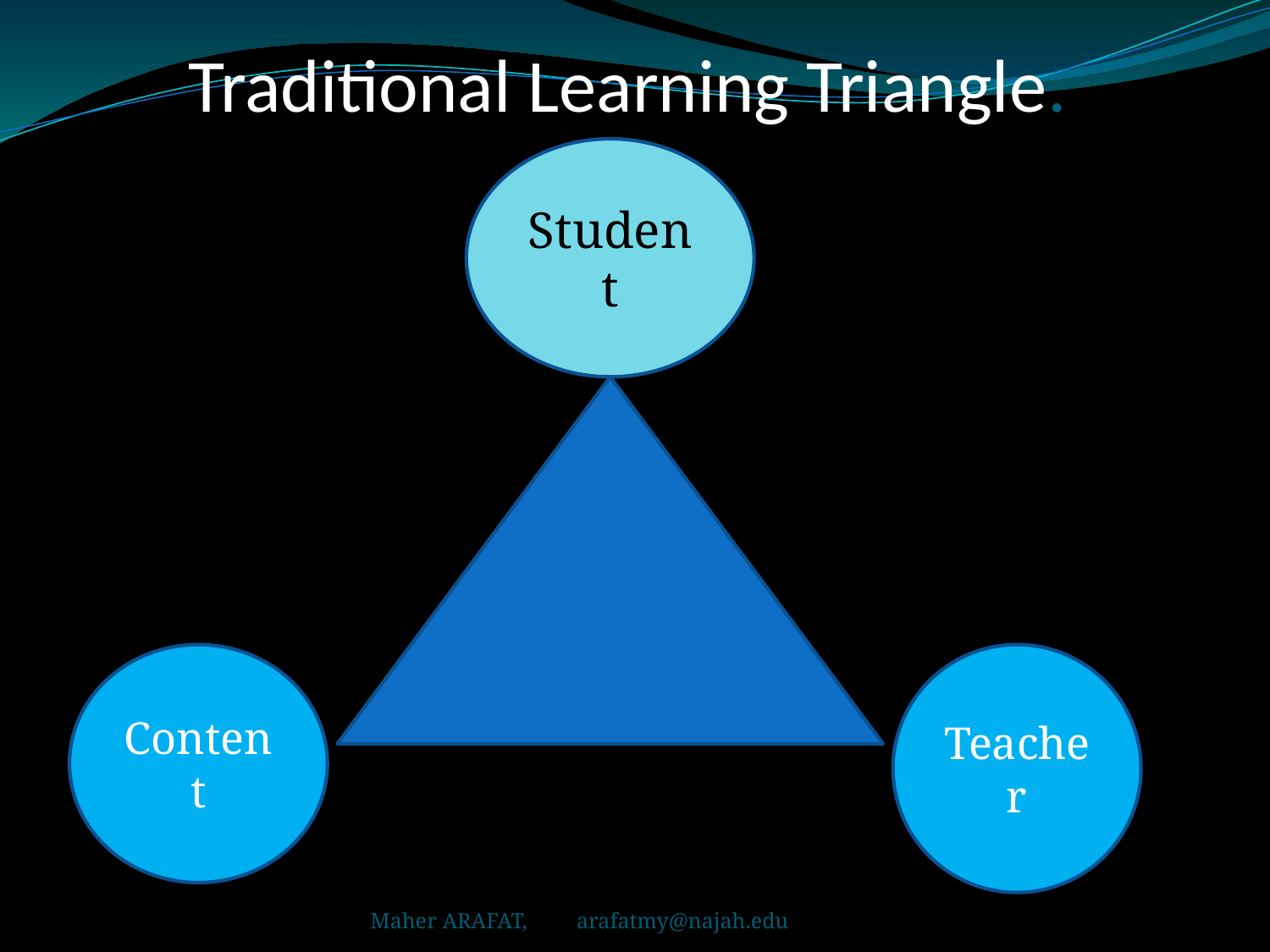

# Traditional Learning Triangle.
Student

Content
Teacher

Maher ARAFAT,         arafatmy@najah.edu